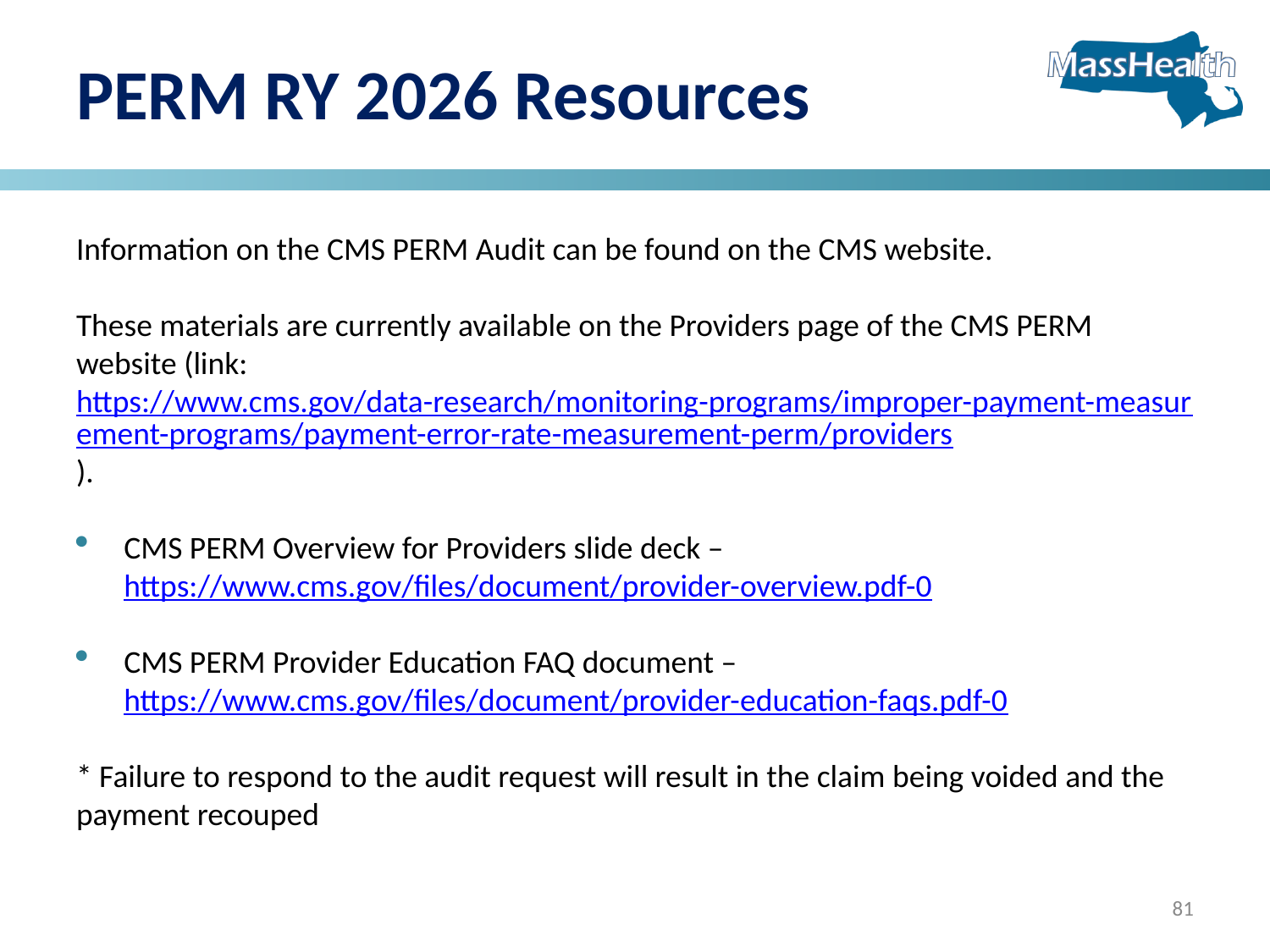

# PERM RY 2026 Resources
Information on the CMS PERM Audit can be found on the CMS website.

These materials are currently available on the Providers page of the CMS PERM website (link: https://www.cms.gov/data-research/monitoring-programs/improper-payment-measurement-programs/payment-error-rate-measurement-perm/providers).

CMS PERM Overview for Providers slide deck – https://www.cms.gov/files/document/provider-overview.pdf-0

CMS PERM Provider Education FAQ document –https://www.cms.gov/files/document/provider-education-faqs.pdf-0

* Failure to respond to the audit request will result in the claim being voided and the payment recouped

81